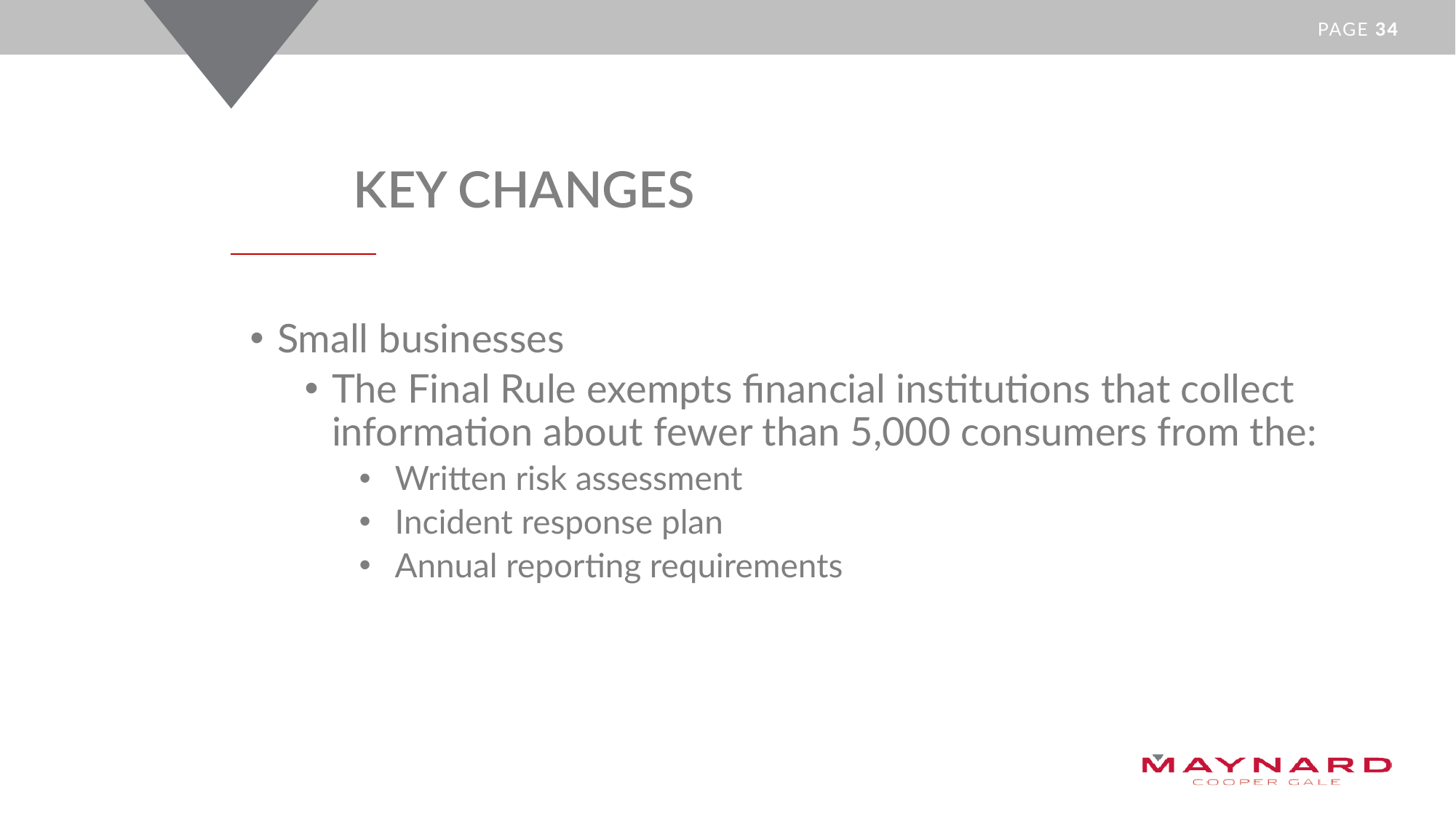

Key changes
Small businesses
The Final Rule exempts financial institutions that collect information about fewer than 5,000 consumers from the:
 Written risk assessment
 Incident response plan
 Annual reporting requirements